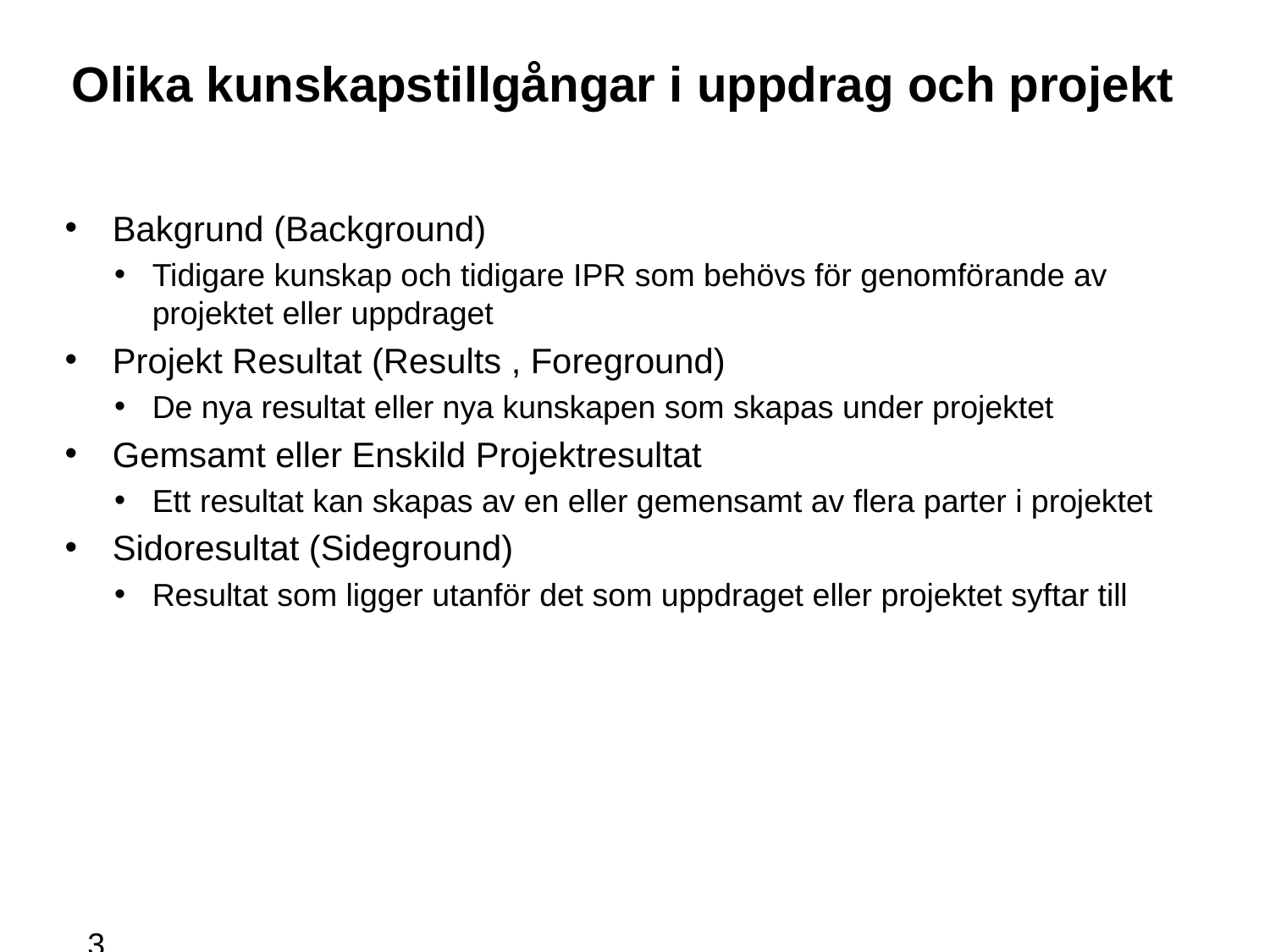

# Olika kunskapstillgångar i uppdrag och projekt
Bakgrund (Background)
Tidigare kunskap och tidigare IPR som behövs för genomförande av projektet eller uppdraget
Projekt Resultat (Results , Foreground)
De nya resultat eller nya kunskapen som skapas under projektet
Gemsamt eller Enskild Projektresultat
Ett resultat kan skapas av en eller gemensamt av flera parter i projektet
Sidoresultat (Sideground)
Resultat som ligger utanför det som uppdraget eller projektet syftar till

34